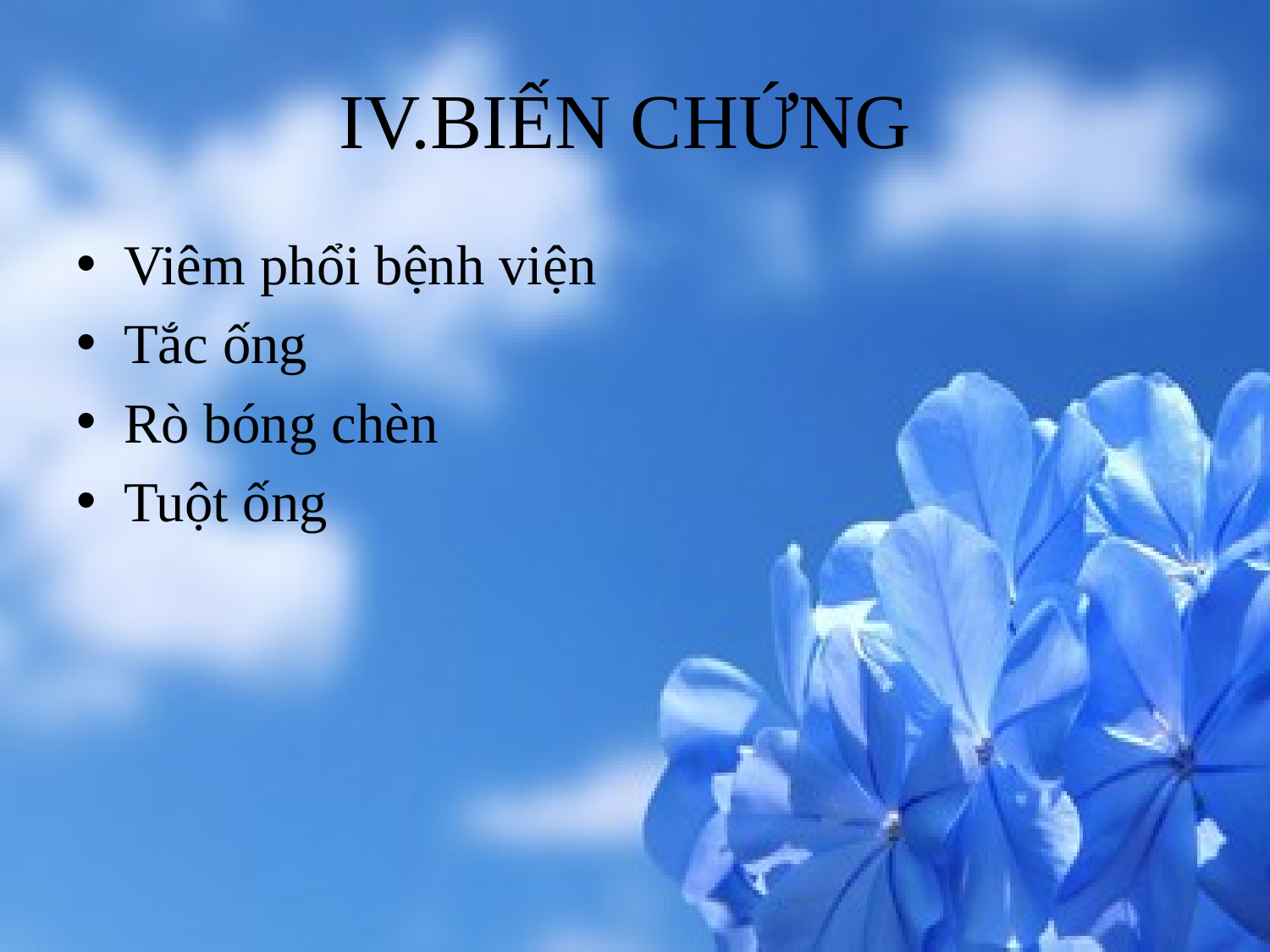

# IV.BIẾN CHỨNG
Viêm phổi bệnh viện
Tắc ống
Rò bóng chèn
Tuột ống